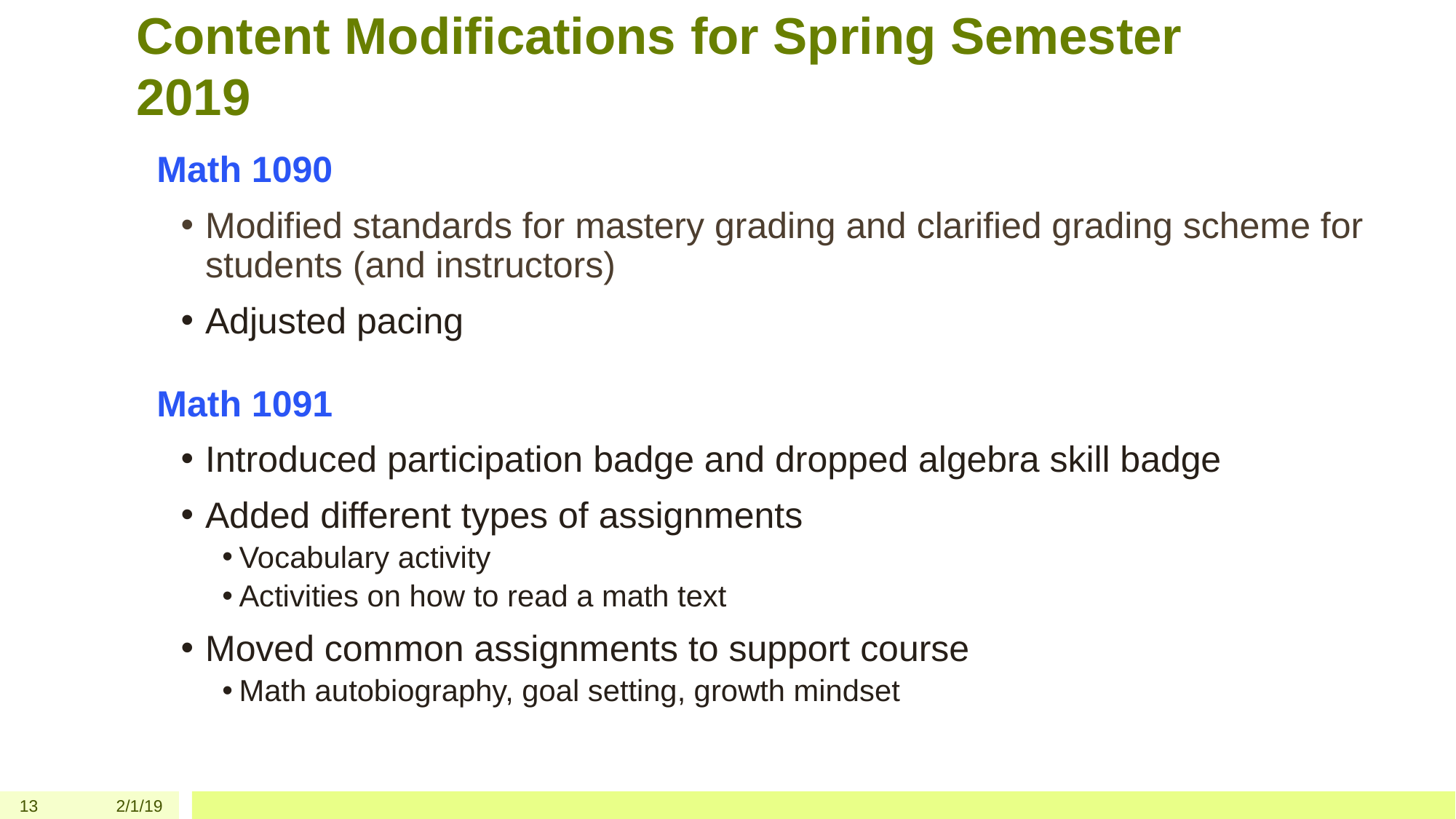

# Content Modifications for Spring Semester 2019
Math 1090
Modified standards for mastery grading and clarified grading scheme for students (and instructors)
Adjusted pacing
Math 1091
Introduced participation badge and dropped algebra skill badge
Added different types of assignments
Vocabulary activity
Activities on how to read a math text
Moved common assignments to support course
Math autobiography, goal setting, growth mindset
13
2/1/19